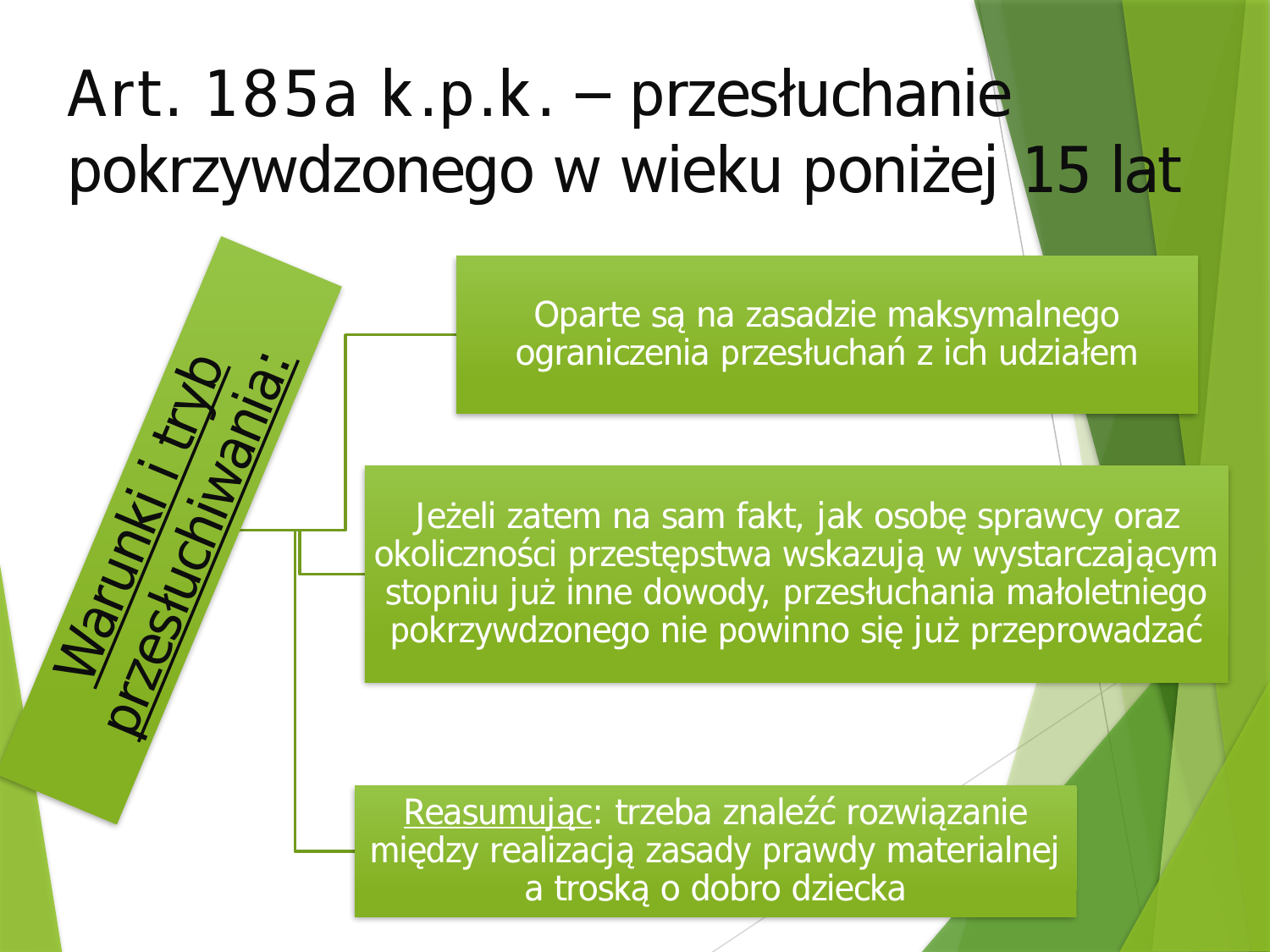

# Art. 185a k.p.k. – przesłuchanie pokrzywdzonego w wieku poniżej 15 lat

Warunki i tryb przesłuchiwania:
Oparte są na zasadzie maksymalnego ograniczenia przesłuchań z ich udziałem
Jeżeli zatem na sam fakt, jak osobę sprawcy oraz okoliczności przestępstwa wskazują w wystarczającym stopniu już inne dowody, przesłuchania małoletniego pokrzywdzonego nie powinno się już przeprowadzać
Reasumując: trzeba znaleźć rozwiązanie między realizacją zasady prawdy materialnej a troską o dobro dziecka